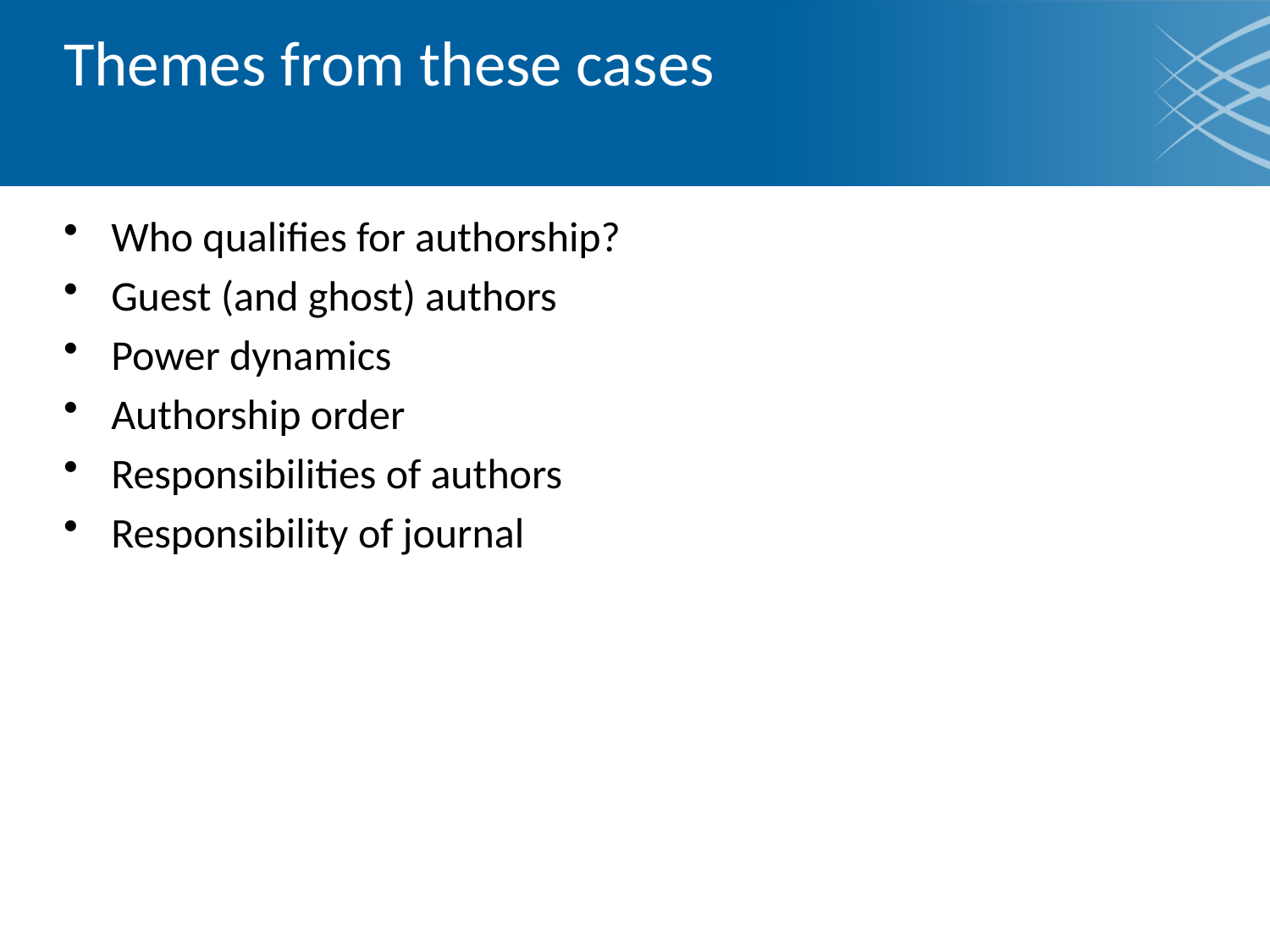

# Themes from these cases
Who qualifies for authorship?
Guest (and ghost) authors
Power dynamics
Authorship order
Responsibilities of authors
Responsibility of journal